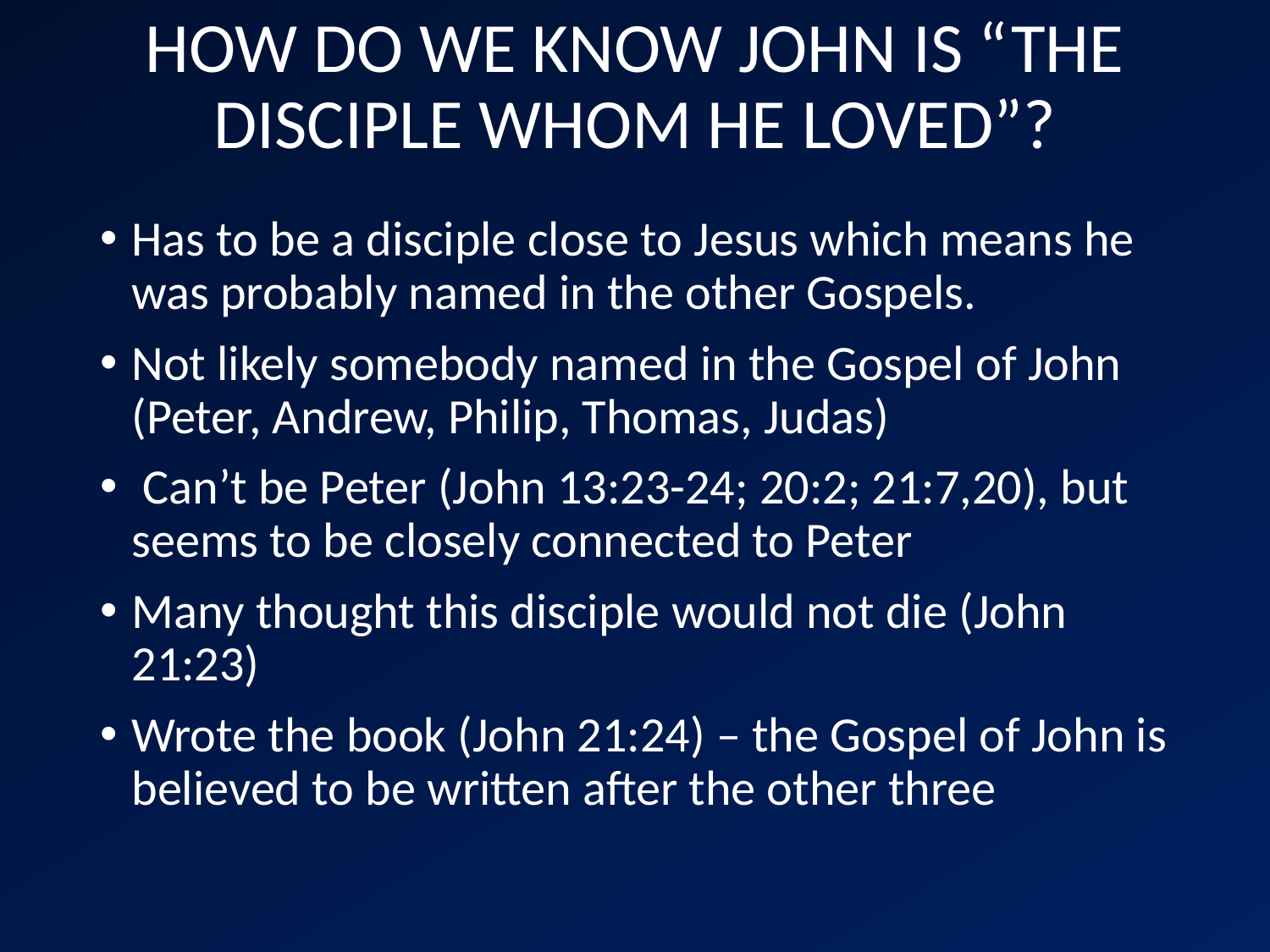

# HOW DO WE KNOW JOHN IS “THE DISCIPLE WHOM HE LOVED”?
Has to be a disciple close to Jesus which means he was probably named in the other Gospels.
Not likely somebody named in the Gospel of John (Peter, Andrew, Philip, Thomas, Judas)
 Can’t be Peter (John 13:23-24; 20:2; 21:7,20), but seems to be closely connected to Peter
Many thought this disciple would not die (John 21:23)
Wrote the book (John 21:24) – the Gospel of John is believed to be written after the other three